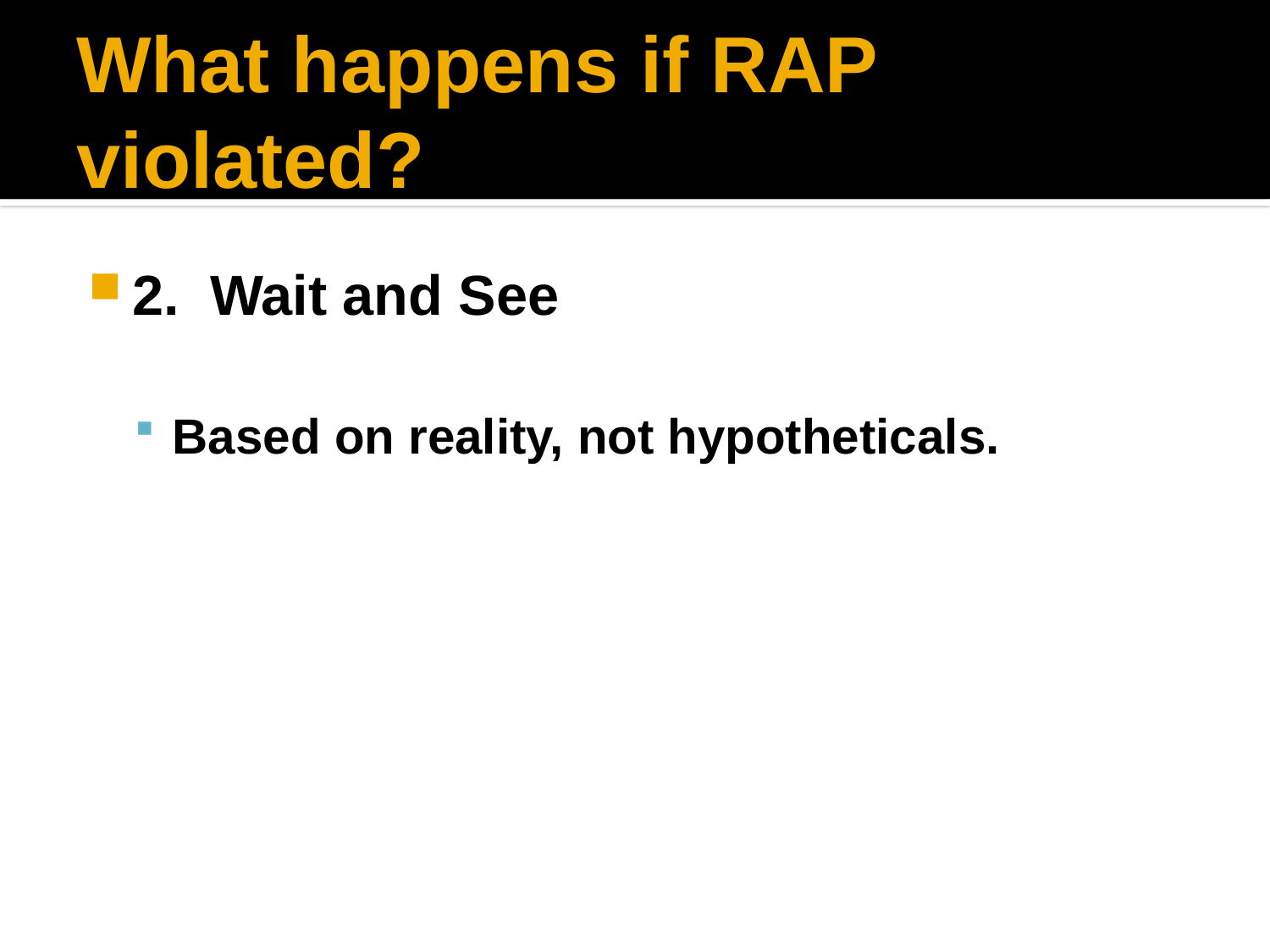

# What happens if RAP violated?
2.  Wait and See

Based on reality, not hypotheticals.